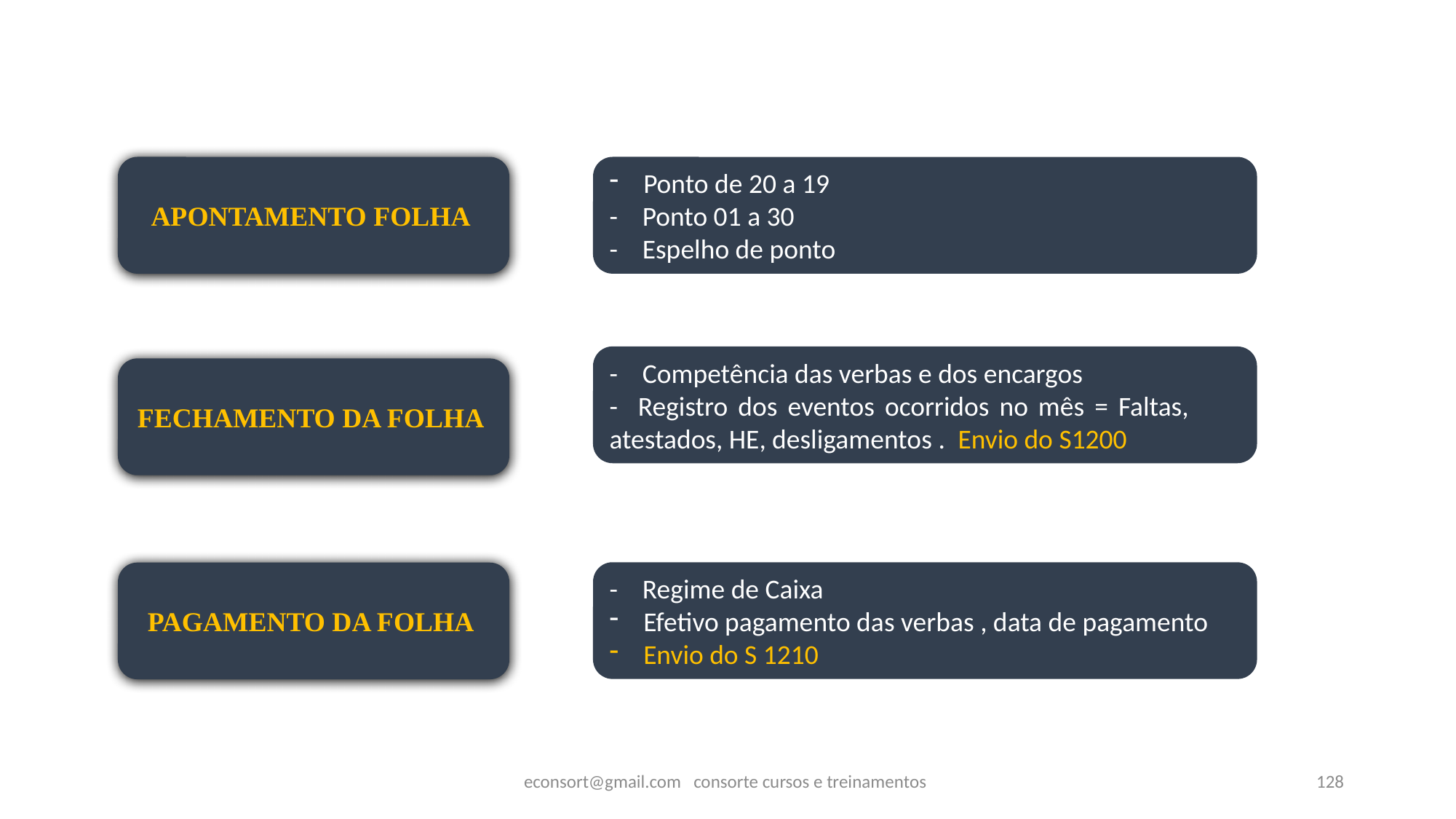

#

APONTAMENTO FOLHA

Ponto de 20 a 19
-    Ponto 01 a 30
-    Espelho de ponto

-    Competência das verbas e dos encargos
-  Registro dos eventos ocorridos no mês = Faltas,      atestados, HE, desligamentos .  Envio do S1200
FECHAMENTO DA FOLHA
-    Regime de Caixa
Efetivo pagamento das verbas , data de pagamento
Envio do S 1210
PAGAMENTO DA FOLHA
econsort@gmail.com   consorte cursos e treinamentos
128